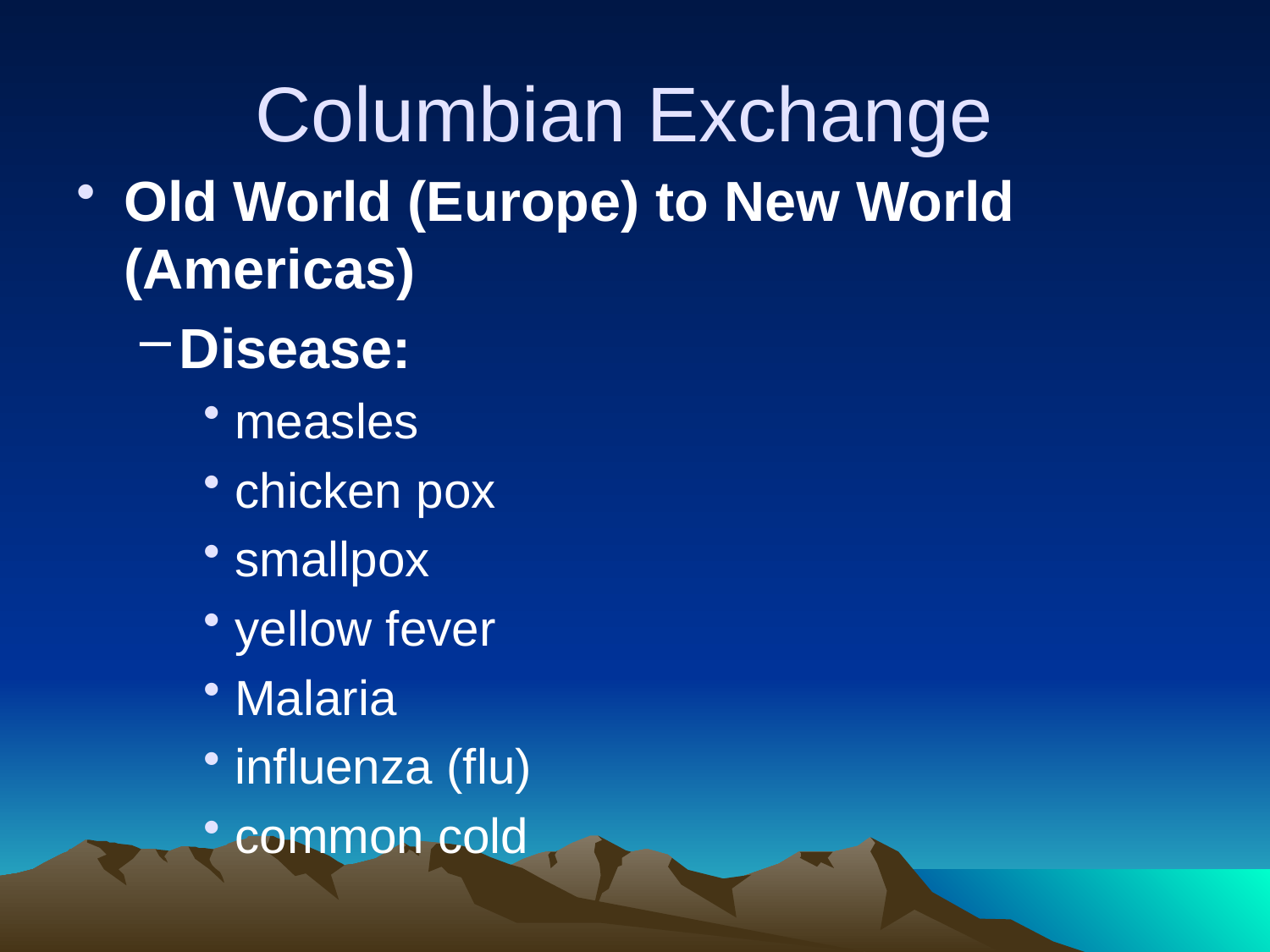

# Columbian Exchange
Old World (Europe) to New World (Americas)
Disease:
measles
chicken pox
smallpox
yellow fever
Malaria
influenza (flu)
common cold